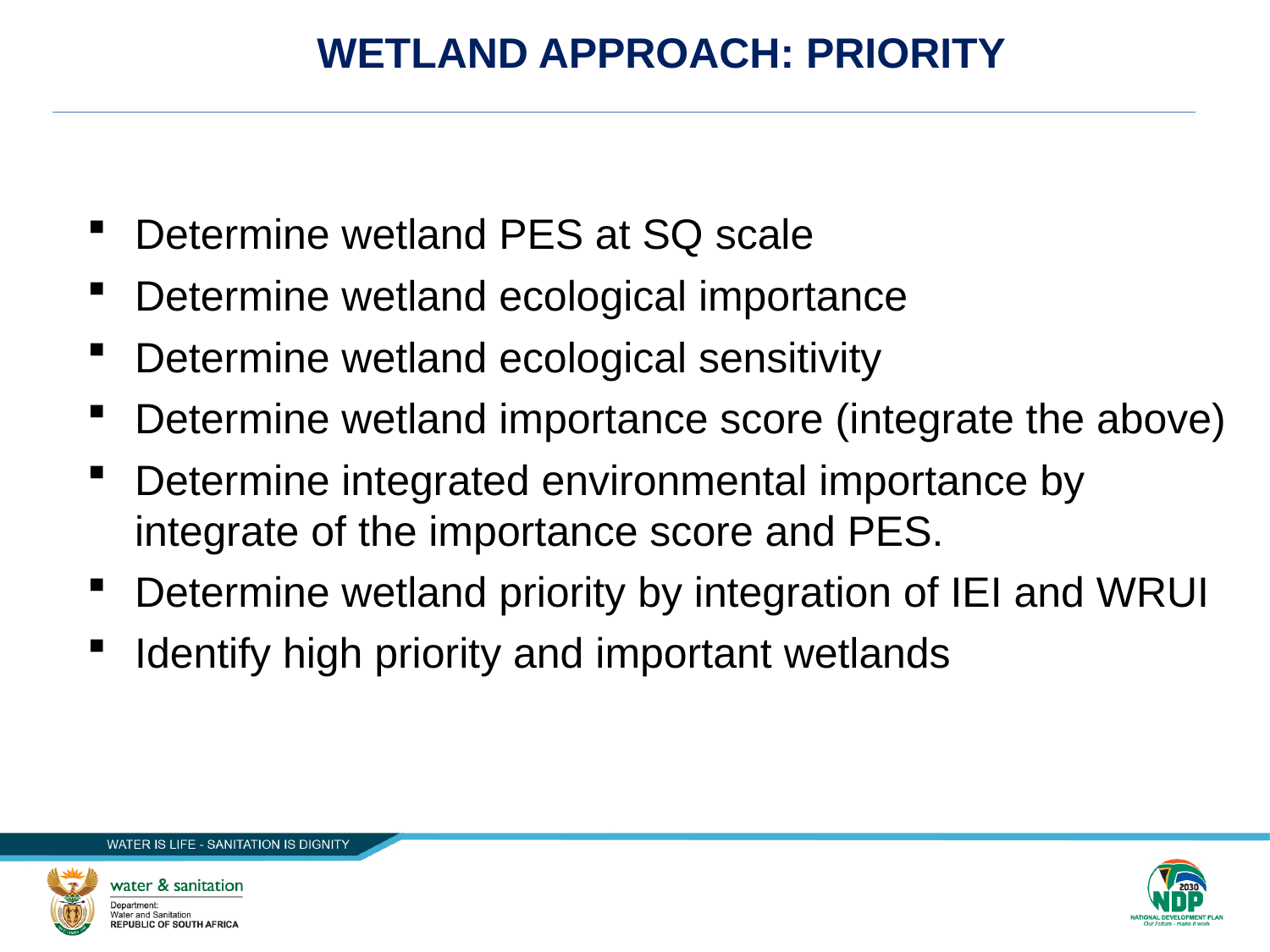

WETLAND APPROACH: PRIORITY
Determine wetland PES at SQ scale
Determine wetland ecological importance
Determine wetland ecological sensitivity
Determine wetland importance score (integrate the above)
Determine integrated environmental importance by integrate of the importance score and PES.
Determine wetland priority by integration of IEI and WRUI
Identify high priority and important wetlands